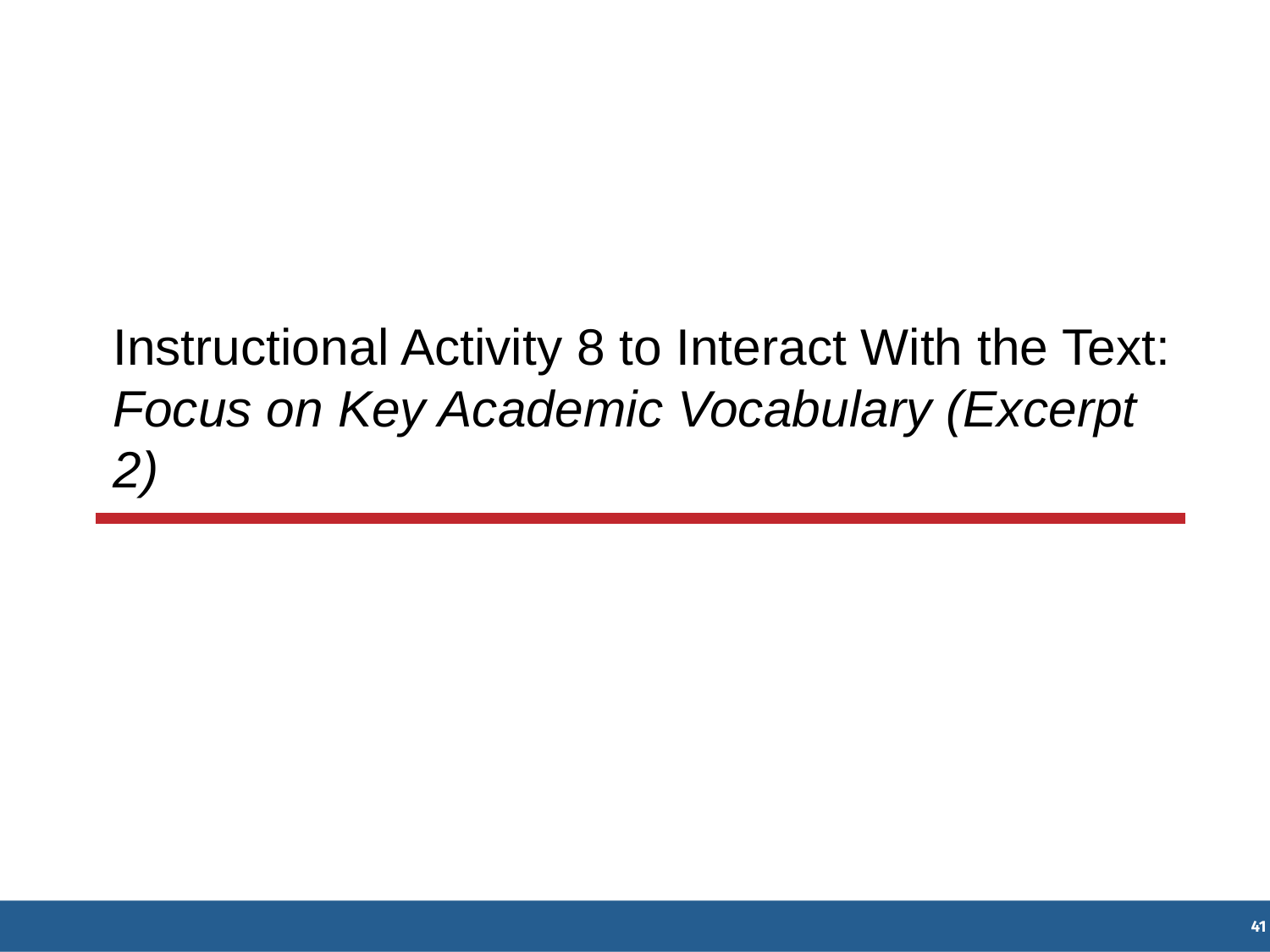

Instructional Activity 8 to Interact With the Text:
Focus on Key Academic Vocabulary (Excerpt 2)